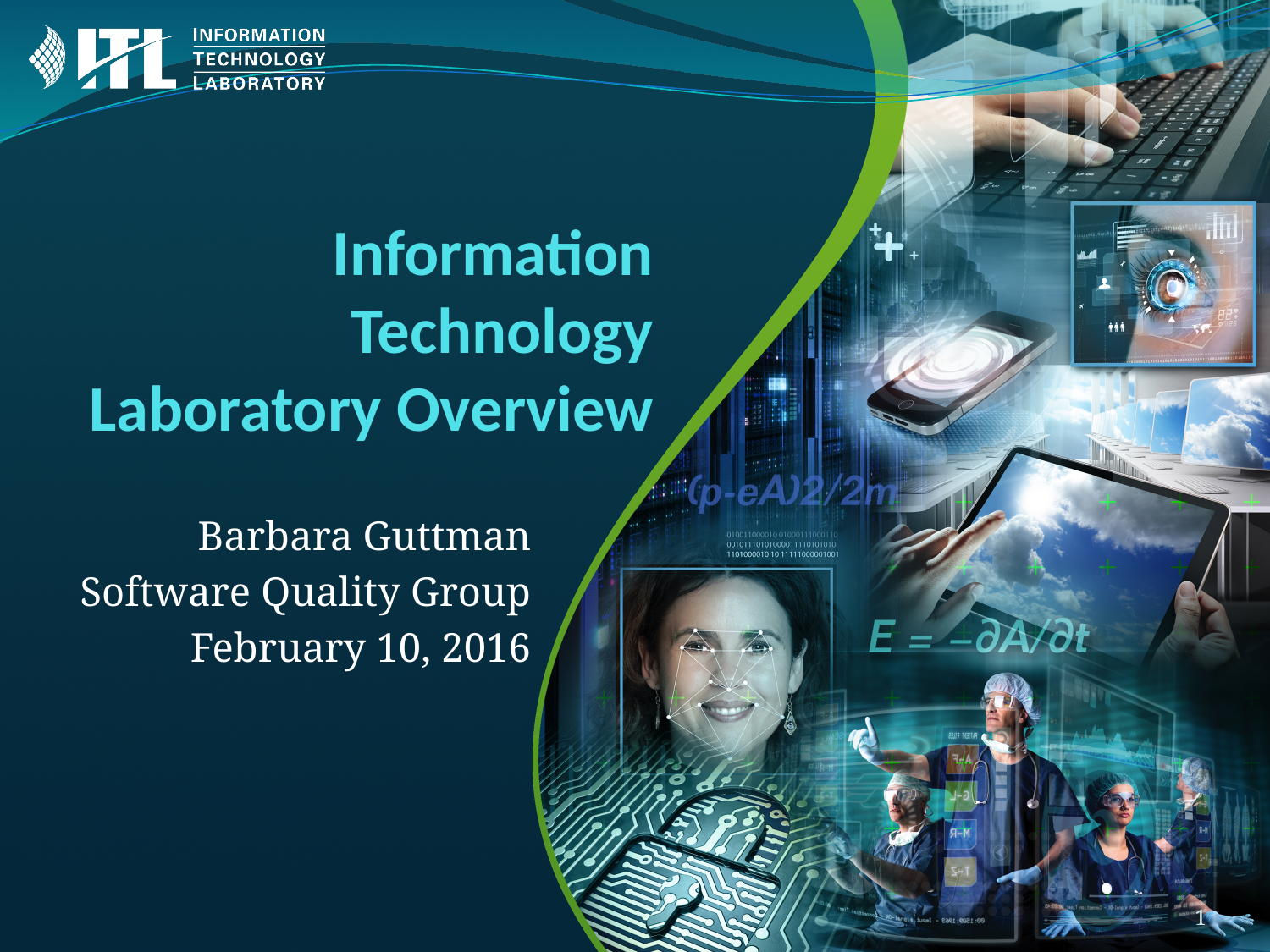

# Information Technology Laboratory Overview

Barbara Guttman
Software Quality Group
February 10, 2016
1